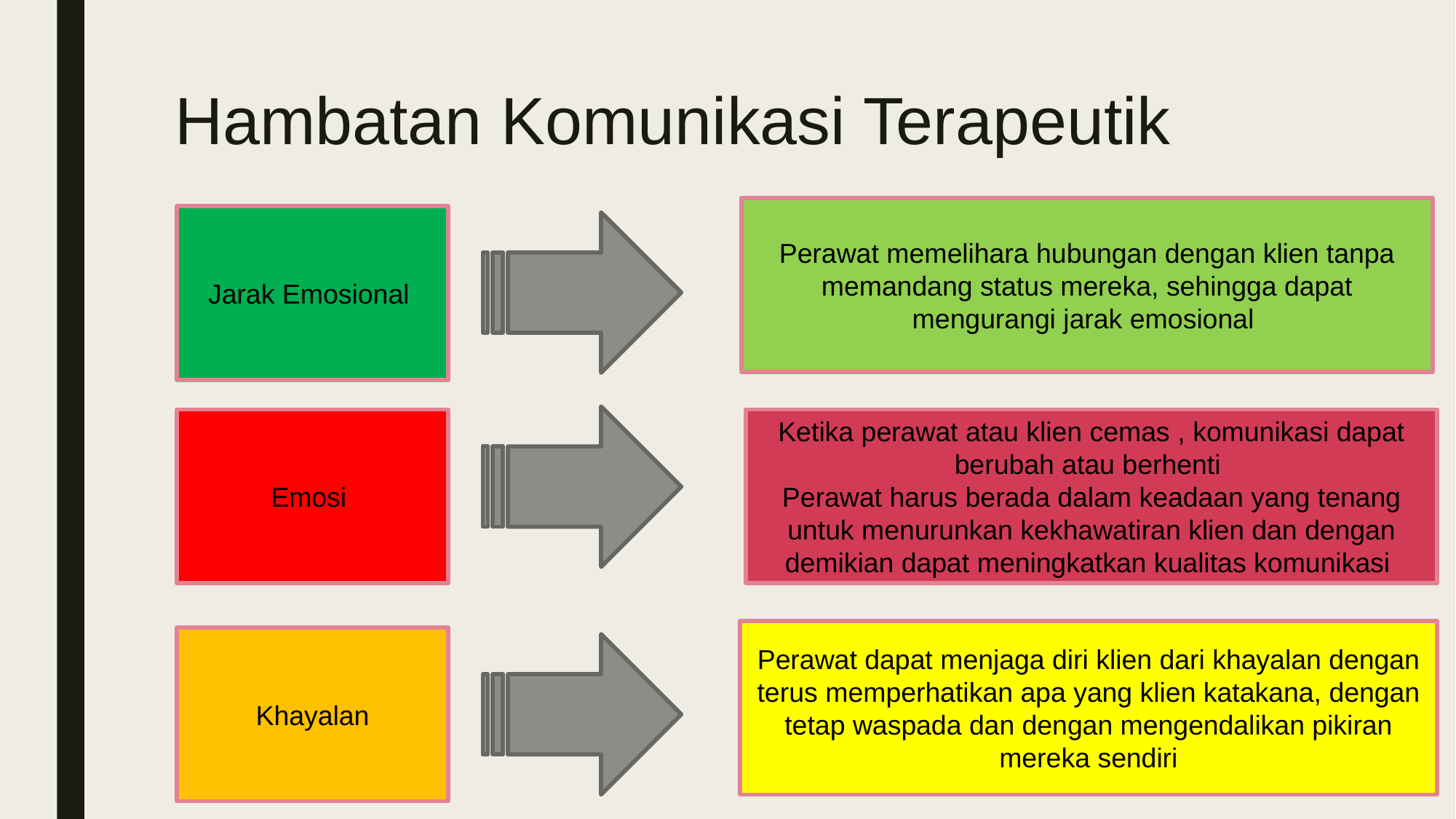

# Hambatan Komunikasi Terapeutik
Perawat memelihara hubungan dengan klien tanpa memandang status mereka, sehingga dapat mengurangi jarak emosional
Jarak Emosional

Emosi
Ketika perawat atau klien cemas , komunikasi dapat berubah atau berhenti
Perawat harus berada dalam keadaan yang tenang untuk menurunkan kekhawatiran klien dan dengan demikian dapat meningkatkan kualitas komunikasi
Perawat dapat menjaga diri klien dari khayalan dengan terus memperhatikan apa yang klien katakana, dengan tetap waspada dan dengan mengendalikan pikiran mereka sendiri
Khayalan